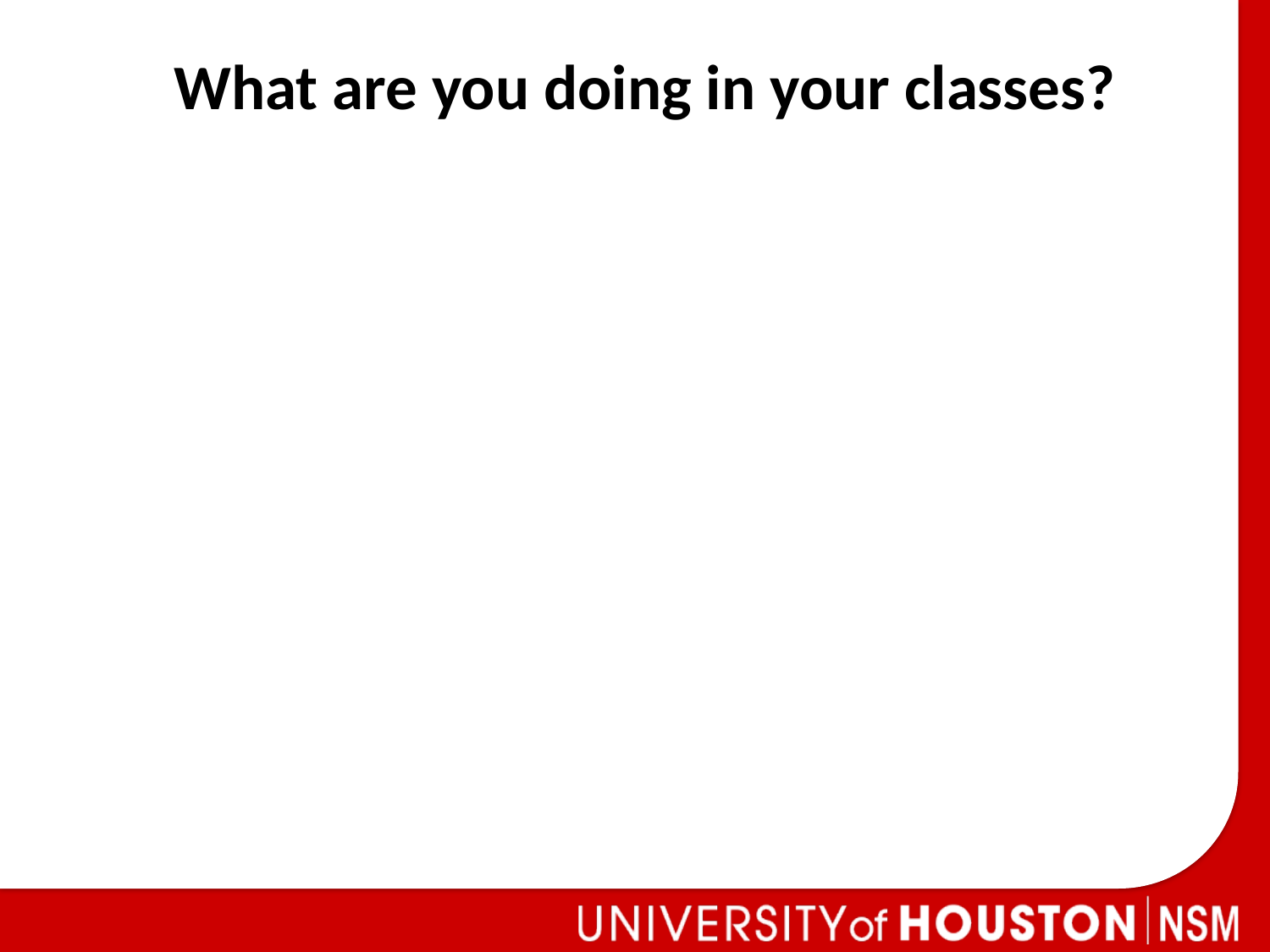

What are you doing in your classes?